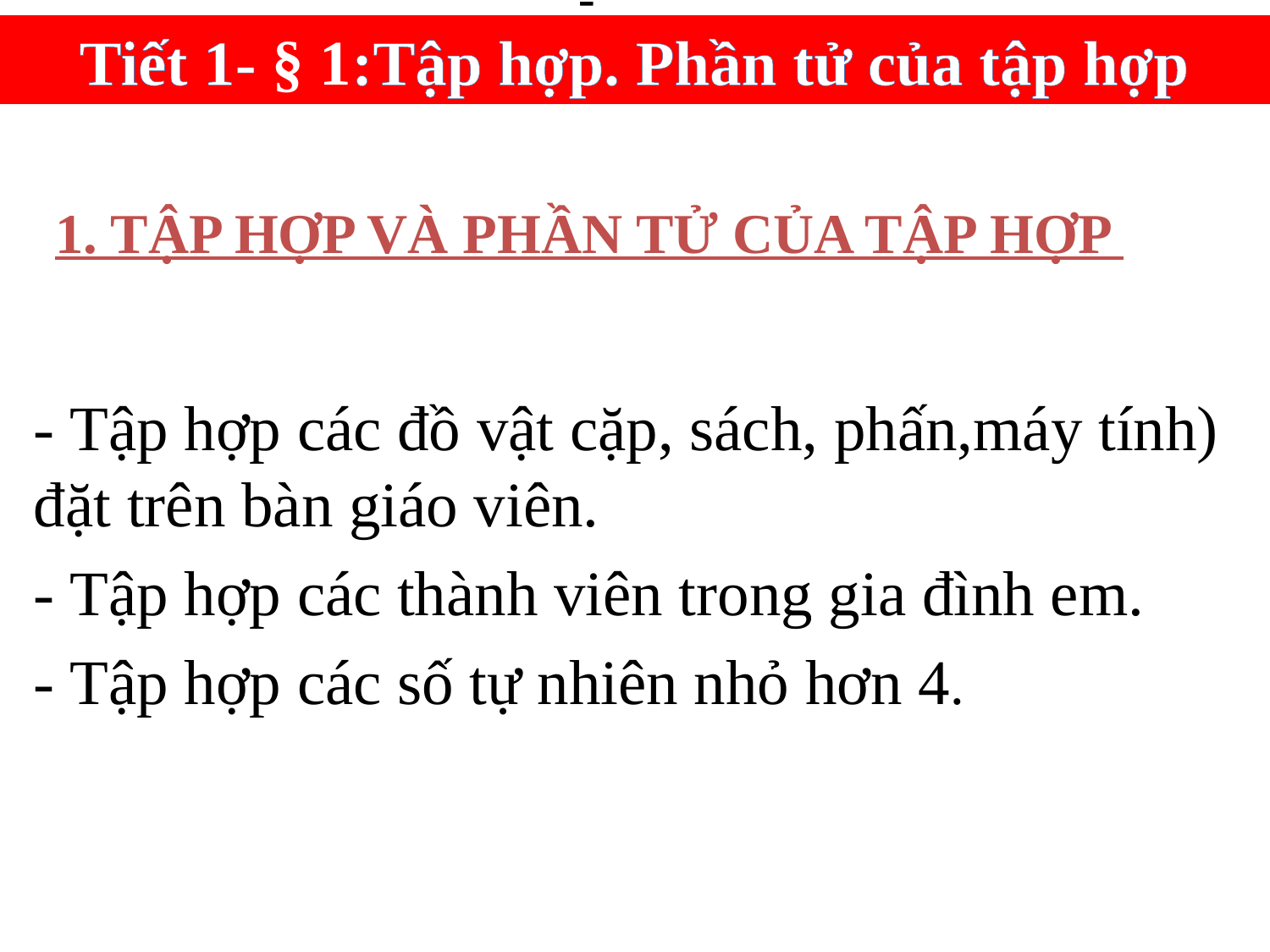

-
-
Tiết 1- § 1:Tập hợp. Phần tử của tập hợp
1. TẬP HỢP VÀ PHẦN TỬ CỦA TẬP HỢP
- Tập hợp các đồ vật cặp, sách, phấn,máy tính) đặt trên bàn giáo viên.
- Tập hợp các thành viên trong gia đình em.
- Tập hợp các số tự nhiên nhỏ hơn 4.